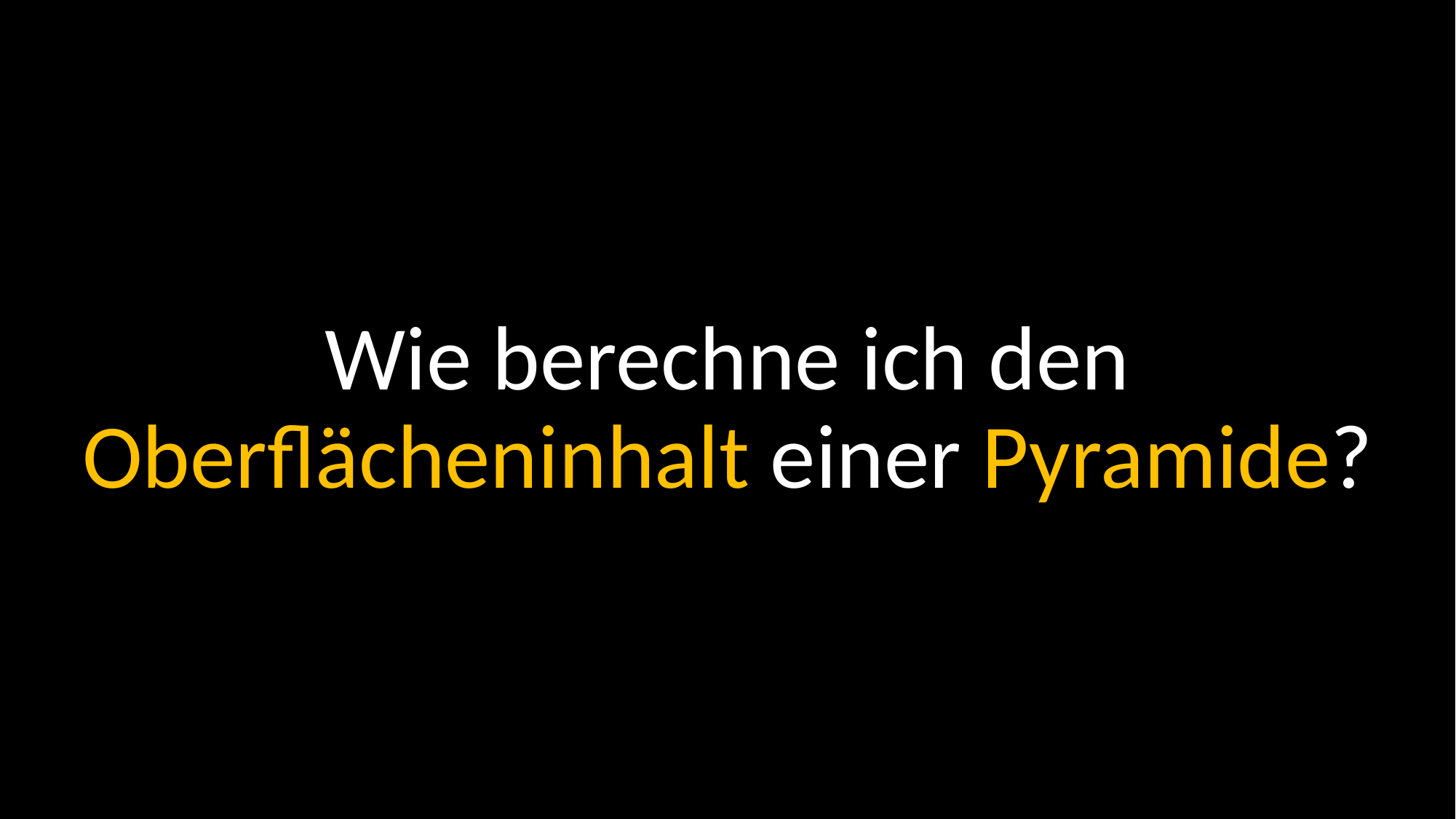

Wie berechne ich den Oberflächeninhalt einer Pyramide?